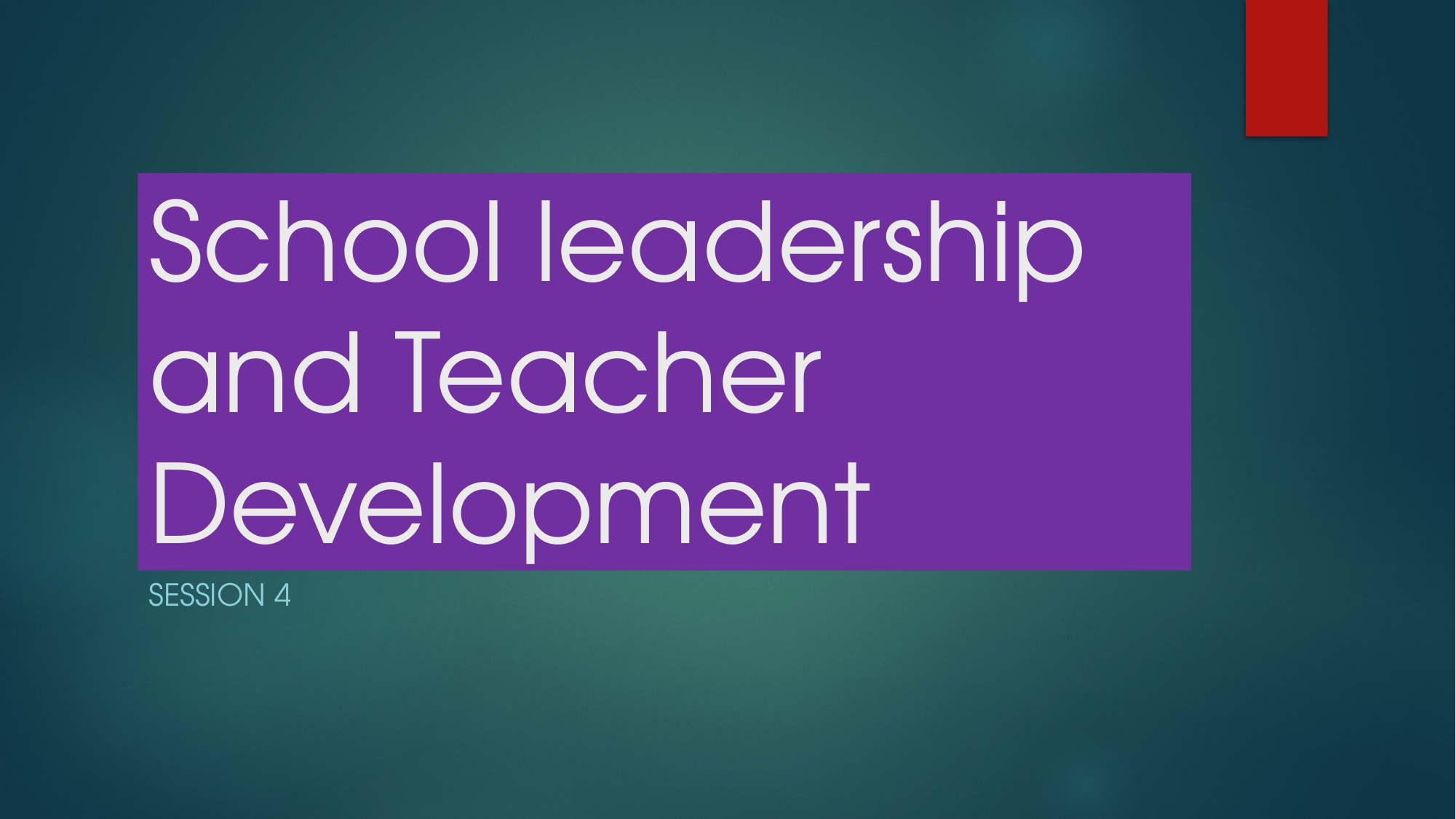

# School leadership and Teacher Development
Session 4